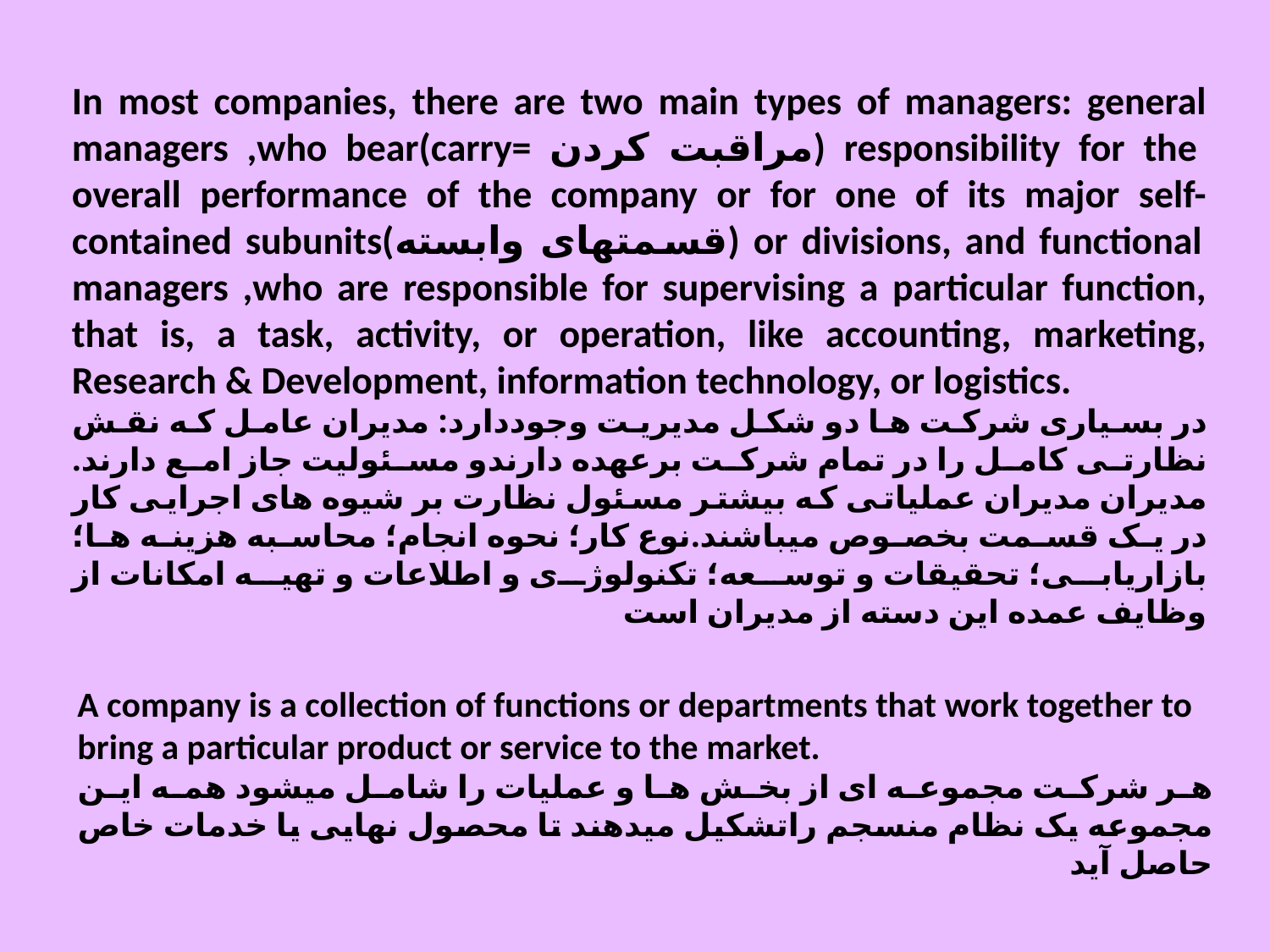

In most companies, there are two main types of managers: general managers ,who bear(carry= مراقبت کردن) responsibility for the overall performance of the company or for one of its major self- contained subunits(قسمتهای وابسته) or divisions, and functional managers ,who are responsible for supervising a particular function, that is, a task, activity, or operation, like accounting, marketing, Research & Development, information technology, or logistics.
در بسیاری شرکت ها دو شکل مدیریت وجوددارد: مدیران عامل که نقش نظارتی کامل را در تمام شرکت برعهده دارندو مسئولیت جاز امع دارند. مدیران مدیران عملیاتی که بیشتر مسئول نظارت بر شیوه های اجرایی کار در یک قسمت بخصوص میباشند.نوع کار؛ نحوه انجام؛ محاسبه هزینه ها؛ بازاریابی؛ تحقیقات و توسعه؛ تکنولوژی و اطلاعات و تهیه امکانات از وظایف عمده این دسته از مدیران است
A company is a collection of functions or departments that work together to bring a particular product or service to the market.
هر شرکت مجموعه ای از بخش ها و عملیات را شامل میشود همه این مجموعه یک نظام منسجم راتشکیل میدهند تا محصول نهایی یا خدمات خاص حاصل آید